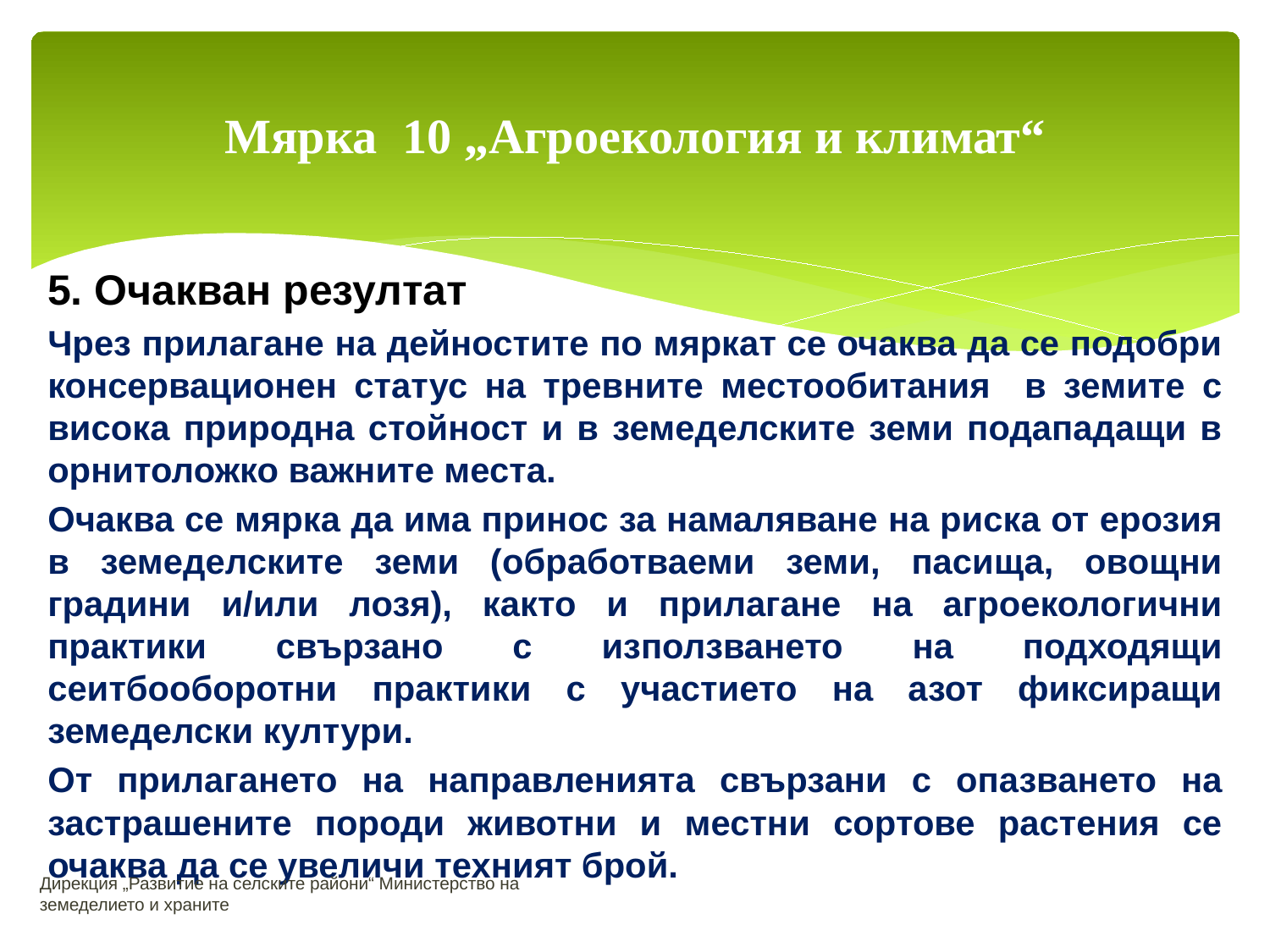

# Мярка  10 „Агроекология и климат“
5. Очакван резултат
Чрез прилагане на дейностите по мяркат се очаква да се подобри консервационен статус на тревните местообитания  в земите с висока природна стойност и в земеделските земи подападащи в орнитоложко важните места.
Очаква се мярка да има принос за намаляване на риска от ерозия в земеделските земи (обработваеми земи, пасища, овощни градини и/или лозя), както и прилагане на агроекологични практики свързано с използването на подходящи сеитбооборотни практики с участието на азот фиксиращи земеделски култури.
От прилагането на направленията свързани с опазването на застрашените породи животни и местни сортове растения се очаква да се увеличи техният брой.
Дирекция „Развитие на селските райони“ Министерство на земеделието и храните